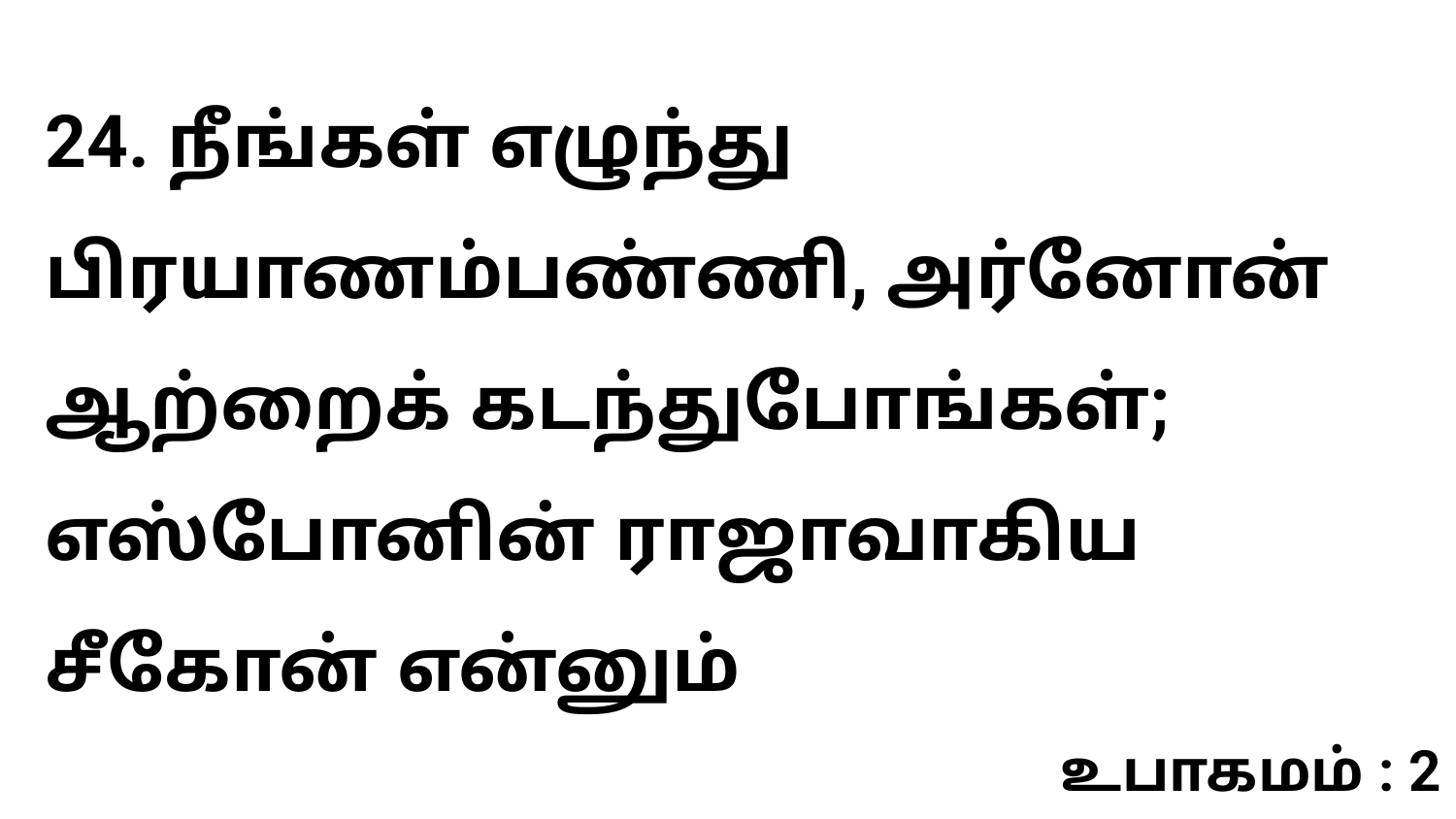

24. நீங்கள் எழுந்து பிரயாணம்பண்ணி, அர்னோன் ஆற்றைக் கடந்துபோங்கள்; எஸ்போனின் ராஜாவாகிய சீகோன் என்னும்
உபாகமம் : 2